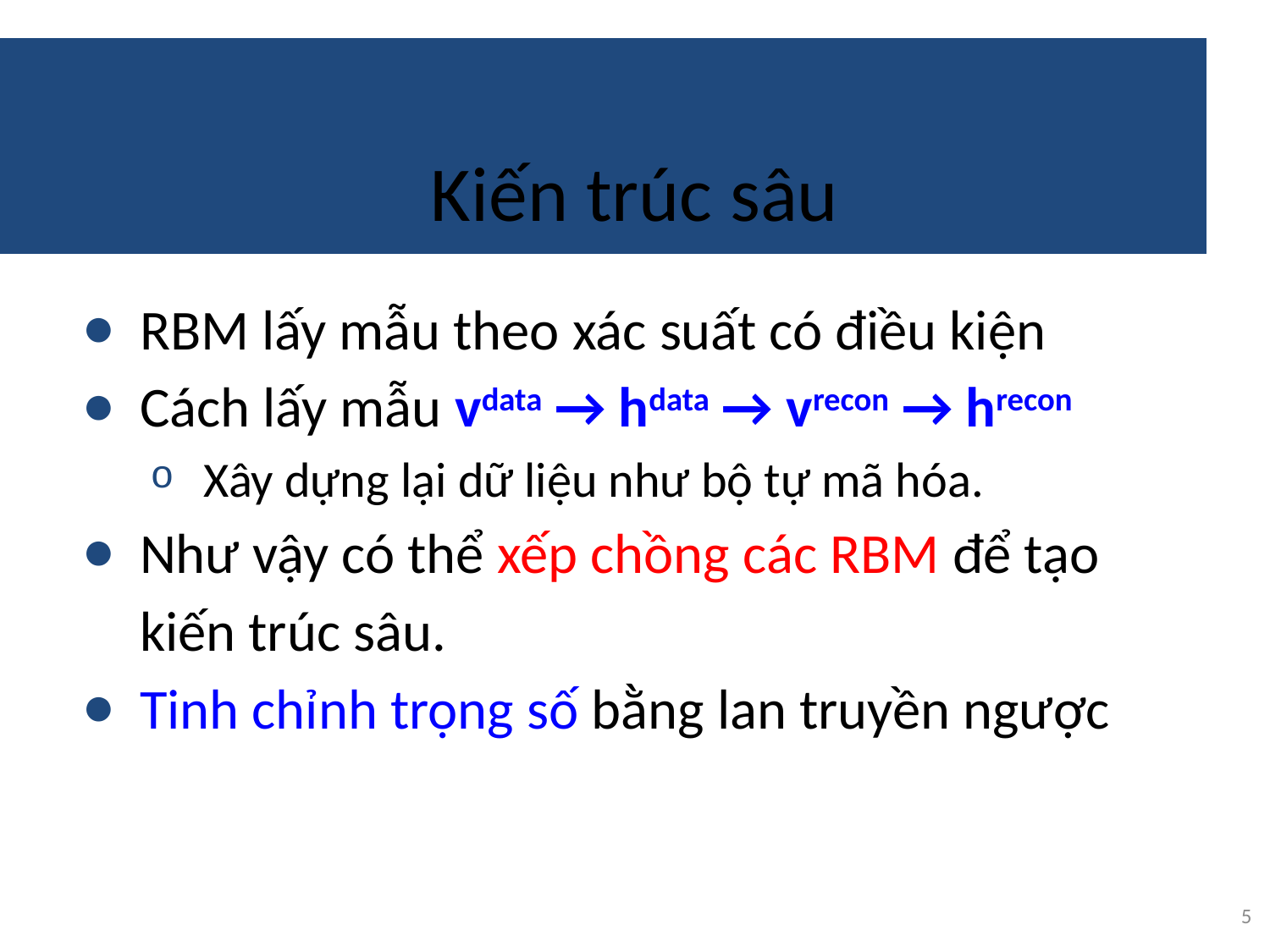

# Kiến trúc sâu
RBM lấy mẫu theo xác suất có điều kiện
Cách lấy mẫu vdata → hdata → vrecon → hrecon
Xây dựng lại dữ liệu như bộ tự mã hóa.
Như vậy có thể xếp chồng các RBM để tạo kiến trúc sâu.
Tinh chỉnh trọng số bằng lan truyền ngược
5